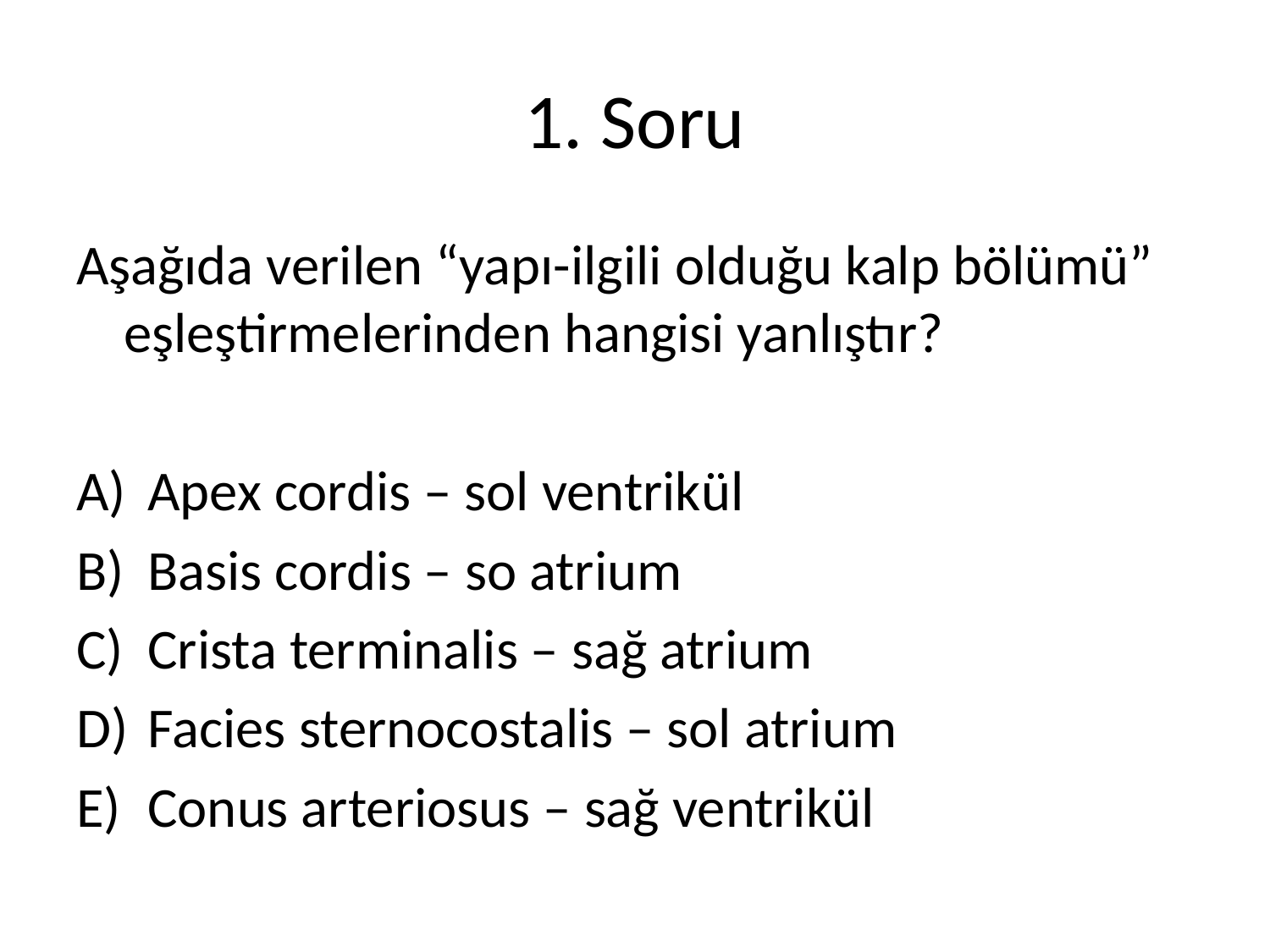

# 1. Soru
Aşağıda verilen “yapı-ilgili olduğu kalp bölümü” eşleştirmelerinden hangisi yanlıştır?

Apex cordis – sol ventrikül
Basis cordis – so atrium
Crista terminalis – sağ atrium
Facies sternocostalis – sol atrium
Conus arteriosus – sağ ventrikül